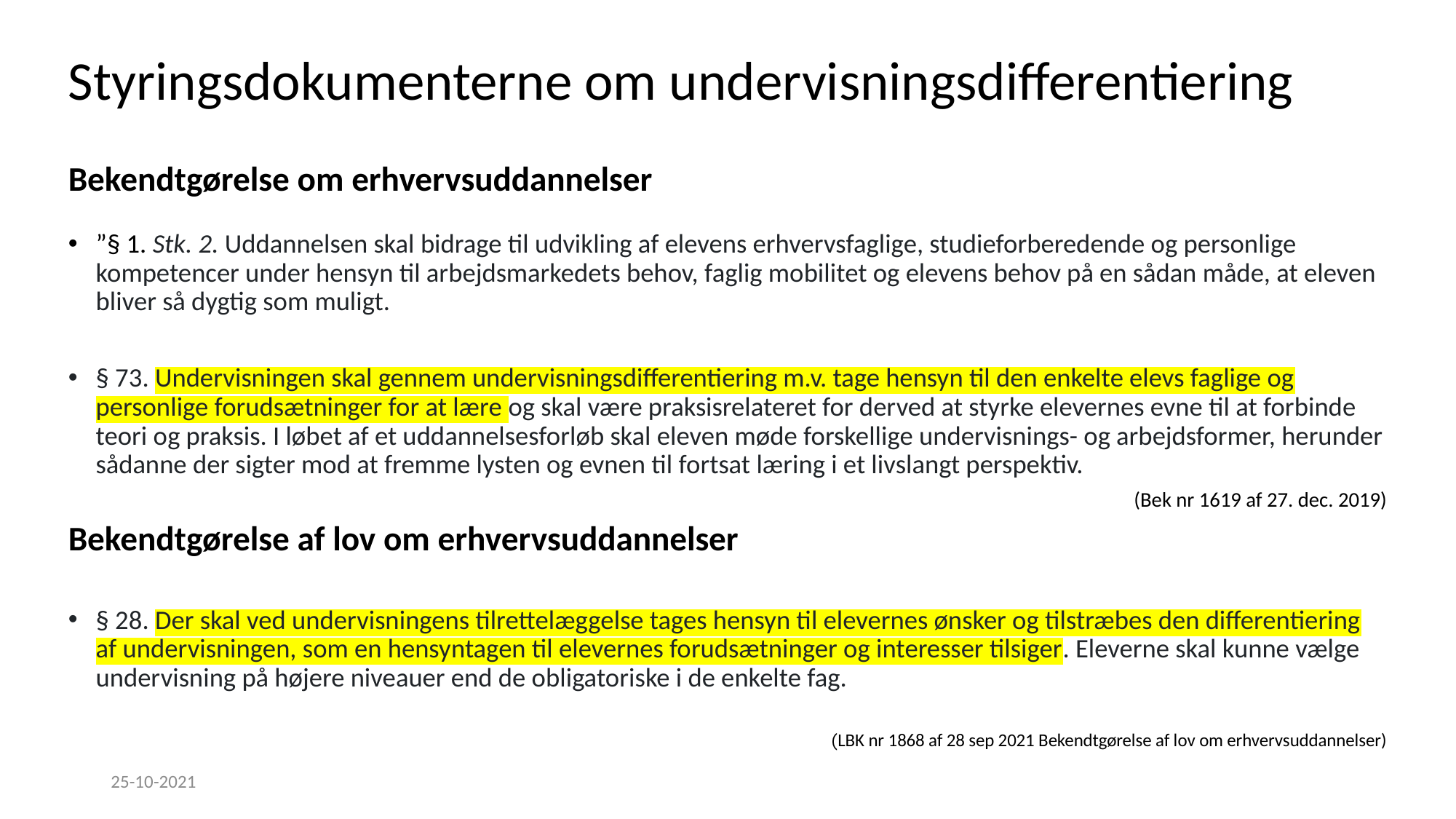

# Styringsdokumenterne om undervisningsdifferentiering
Bekendtgørelse om erhvervsuddannelser

”§ 1. Stk. 2. Uddannelsen skal bidrage til udvikling af elevens erhvervsfaglige, studieforberedende og personlige kompetencer under hensyn til arbejdsmarkedets behov, faglig mobilitet og elevens behov på en sådan måde, at eleven bliver så dygtig som muligt.

§ 73. Undervisningen skal gennem undervisningsdifferentiering m.v. tage hensyn til den enkelte elevs faglige og personlige forudsætninger for at lære og skal være praksisrelateret for derved at styrke elevernes evne til at forbinde teori og praksis. I løbet af et uddannelsesforløb skal eleven møde forskellige undervisnings- og arbejdsformer, herunder sådanne der sigter mod at fremme lysten og evnen til fortsat læring i et livslangt perspektiv.
						(Bek nr 1619 af 27. dec. 2019)
Bekendtgørelse af lov om erhvervsuddannelser

§ 28. Der skal ved undervisningens tilrettelæggelse tages hensyn til elevernes ønsker og tilstræbes den differentiering af undervisningen, som en hensyntagen til elevernes forudsætninger og interesser tilsiger. Eleverne skal kunne vælge undervisning på højere niveauer end de obligatoriske i de enkelte fag.
(LBK nr 1868 af 28 sep 2021 Bekendtgørelse af lov om erhvervsuddannelser)
25-10-2021